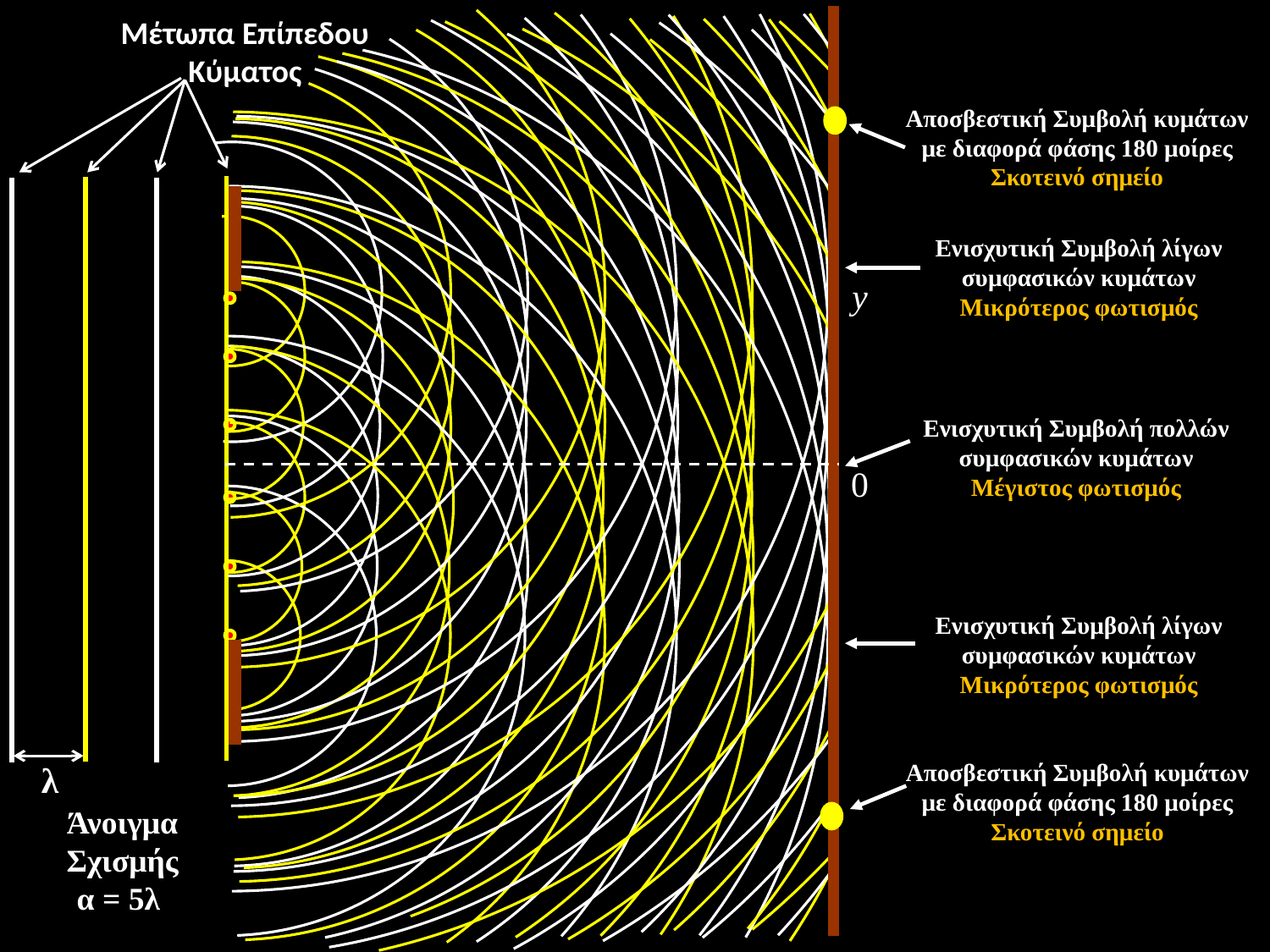

Μέτωπα Επίπεδου Κύματος
λ
Άνοιγμα Σχισμής
α = 5λ

Αποσβεστική Συμβολή κυμάτων με διαφορά φάσης 180 μοίρες
Σκοτεινό σημείο
Αποσβεστική Συμβολή κυμάτων με διαφορά φάσης 180 μοίρες
Σκοτεινό σημείο

Ενισχυτική Συμβολή λίγων συμφασικών κυμάτων
Μικρότερος φωτισμός
Ενισχυτική Συμβολή λίγων συμφασικών κυμάτων
Μικρότερος φωτισμός
y
0

Ενισχυτική Συμβολή πολλών συμφασικών κυμάτων
Μέγιστος φωτισμός